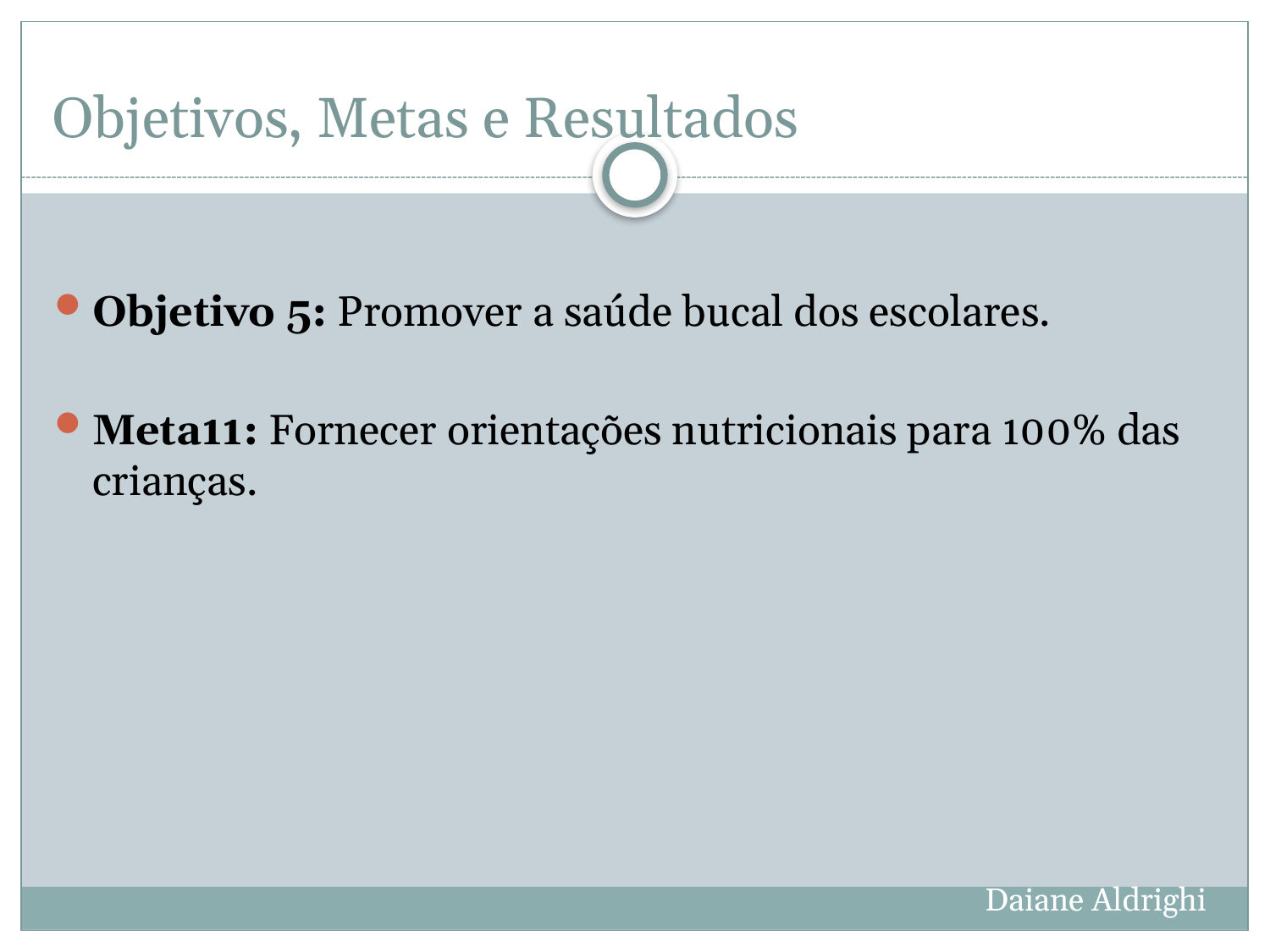

# Objetivos, Metas e Resultados

Objetivo 5: Promover a saúde bucal dos escolares.

Meta11: Fornecer orientações nutricionais para 100% das crianças.

Daiane Aldrighi